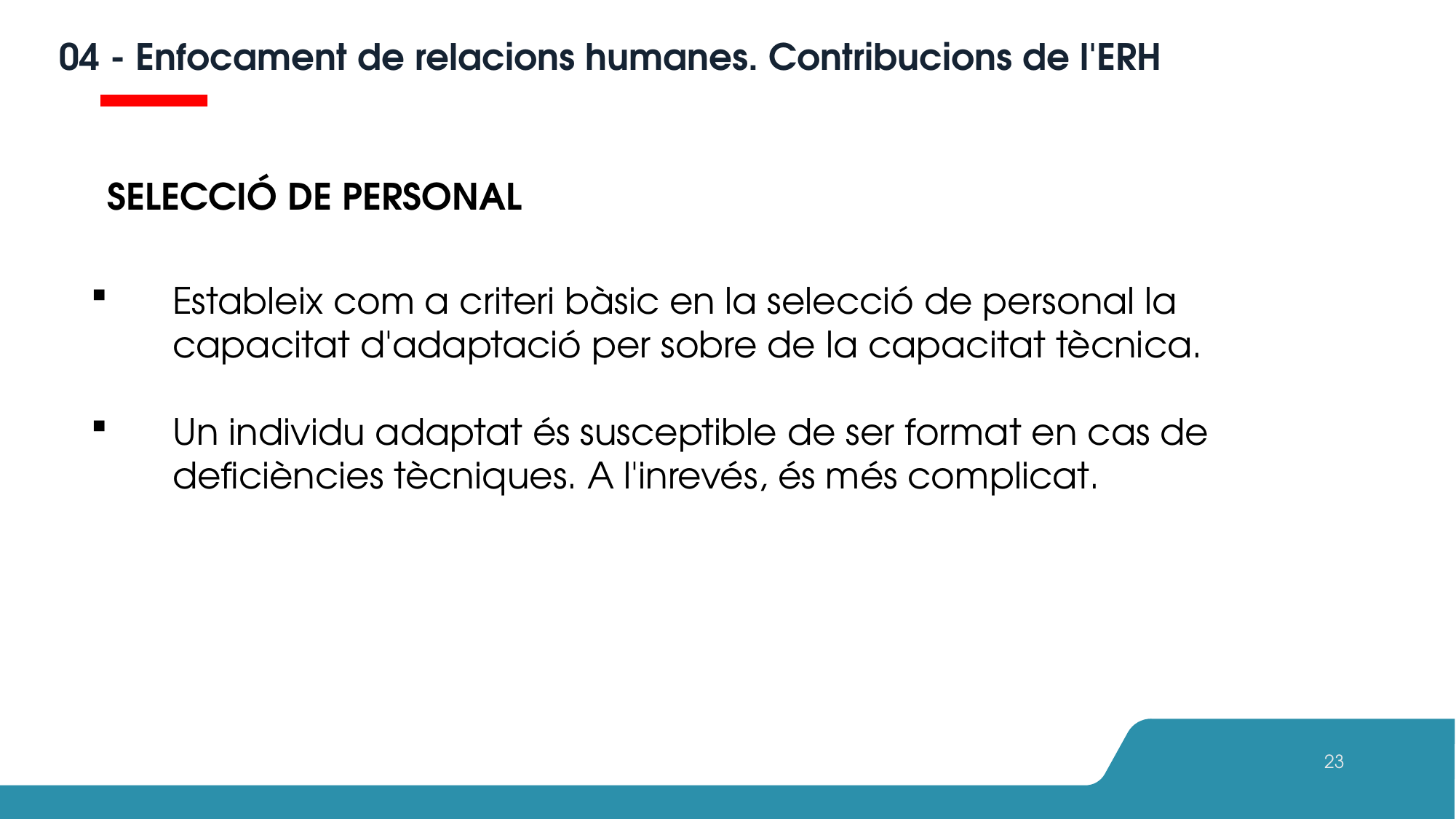

# 04 - Enfocament de relacions humanes. Contribucions de l'ERH
SELECCIÓ DE PERSONAL
Estableix com a criteri bàsic en la selecció de personal la capacitat d'adaptació per sobre de la capacitat tècnica.

Un individu adaptat és susceptible de ser format en cas de deficiències tècniques. A l'inrevés, és més complicat.
23